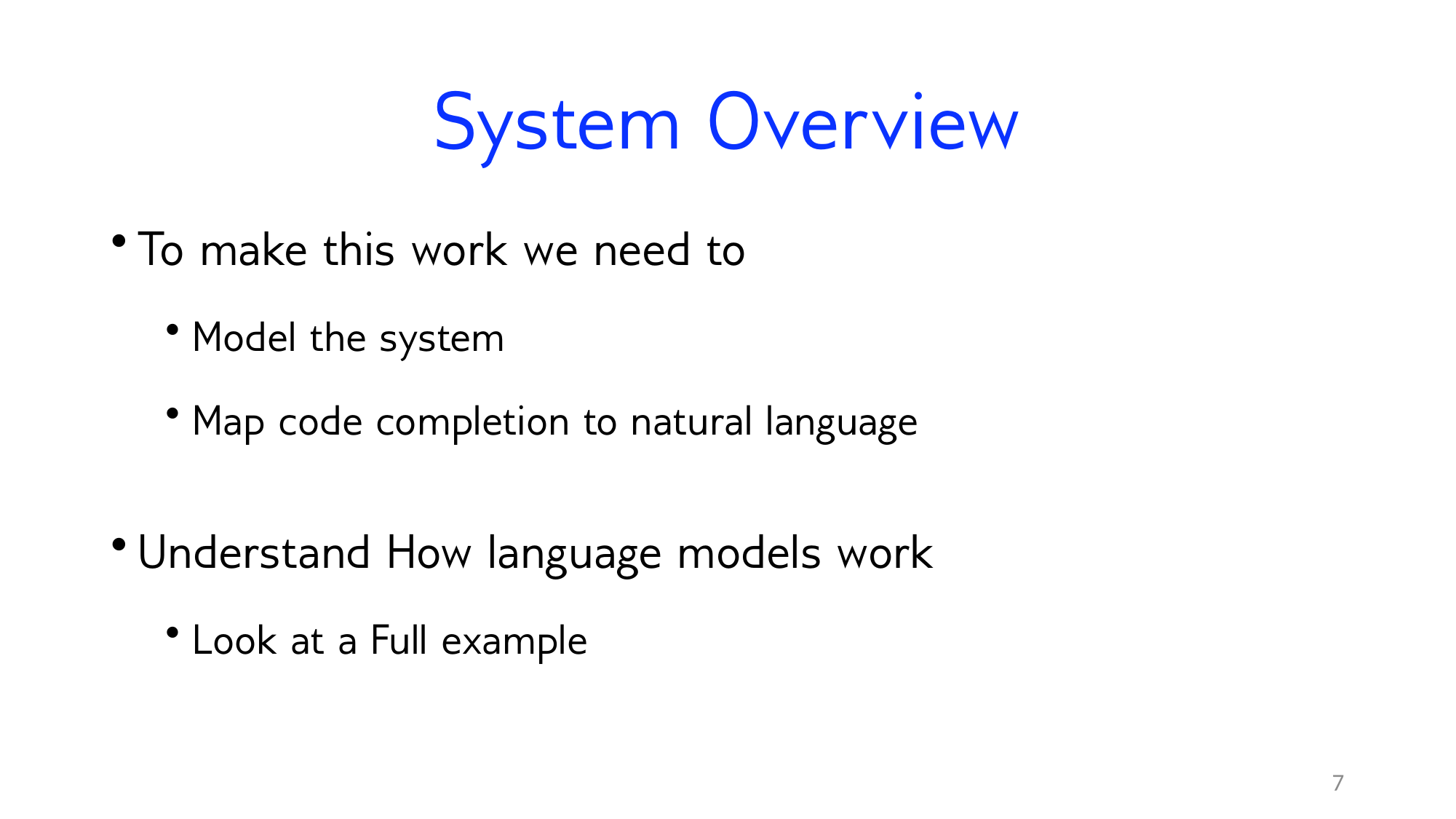

# System Overview
To make this work we need to
Model the system
Map code completion to natural language

Understand How language models work
Look at a Full example

7